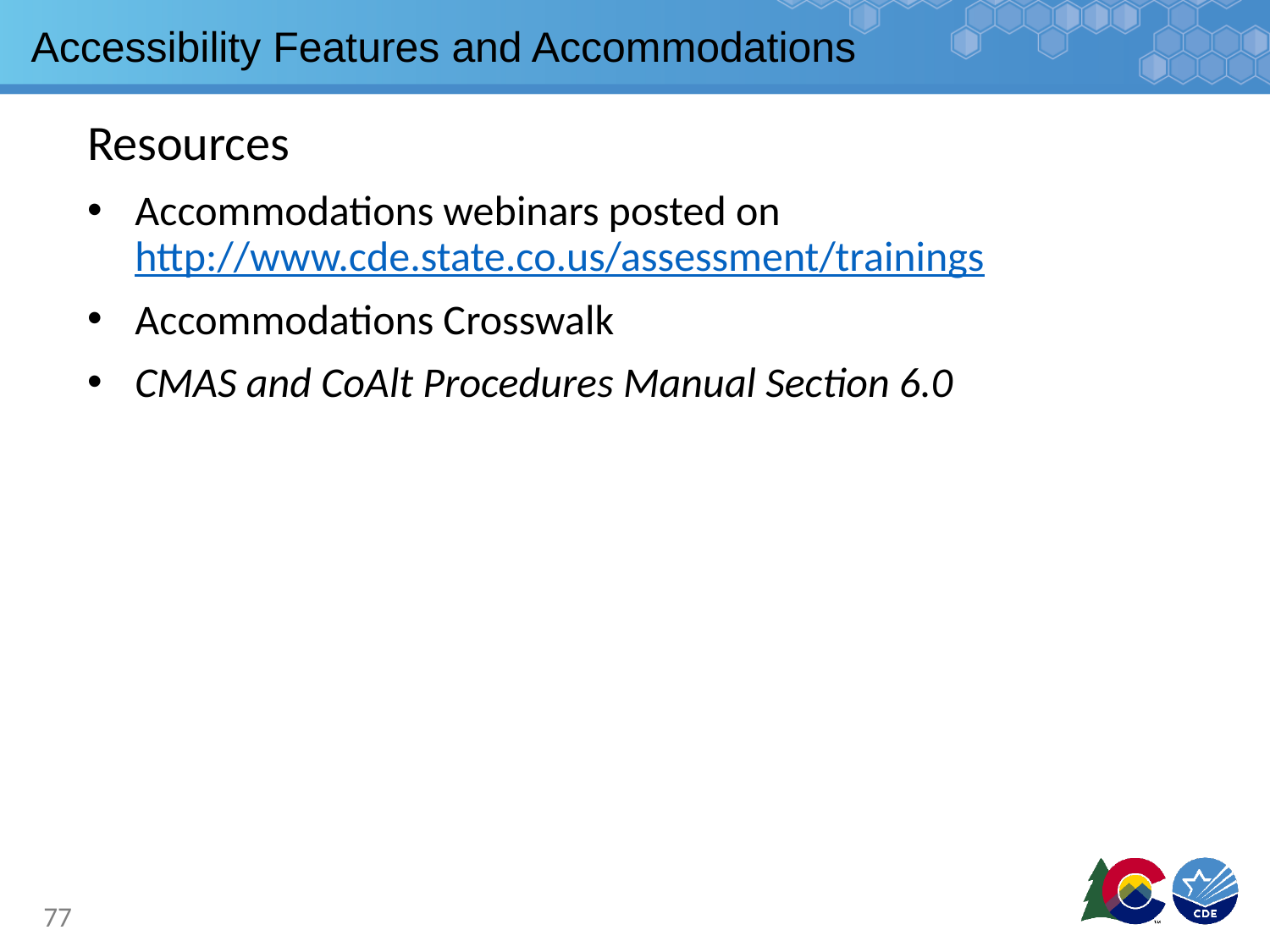

# Accessibility Features and Accommodations
Resources
Accommodations webinars posted on http://www.cde.state.co.us/assessment/trainings
Accommodations Crosswalk
CMAS and CoAlt Procedures Manual Section 6.0

77